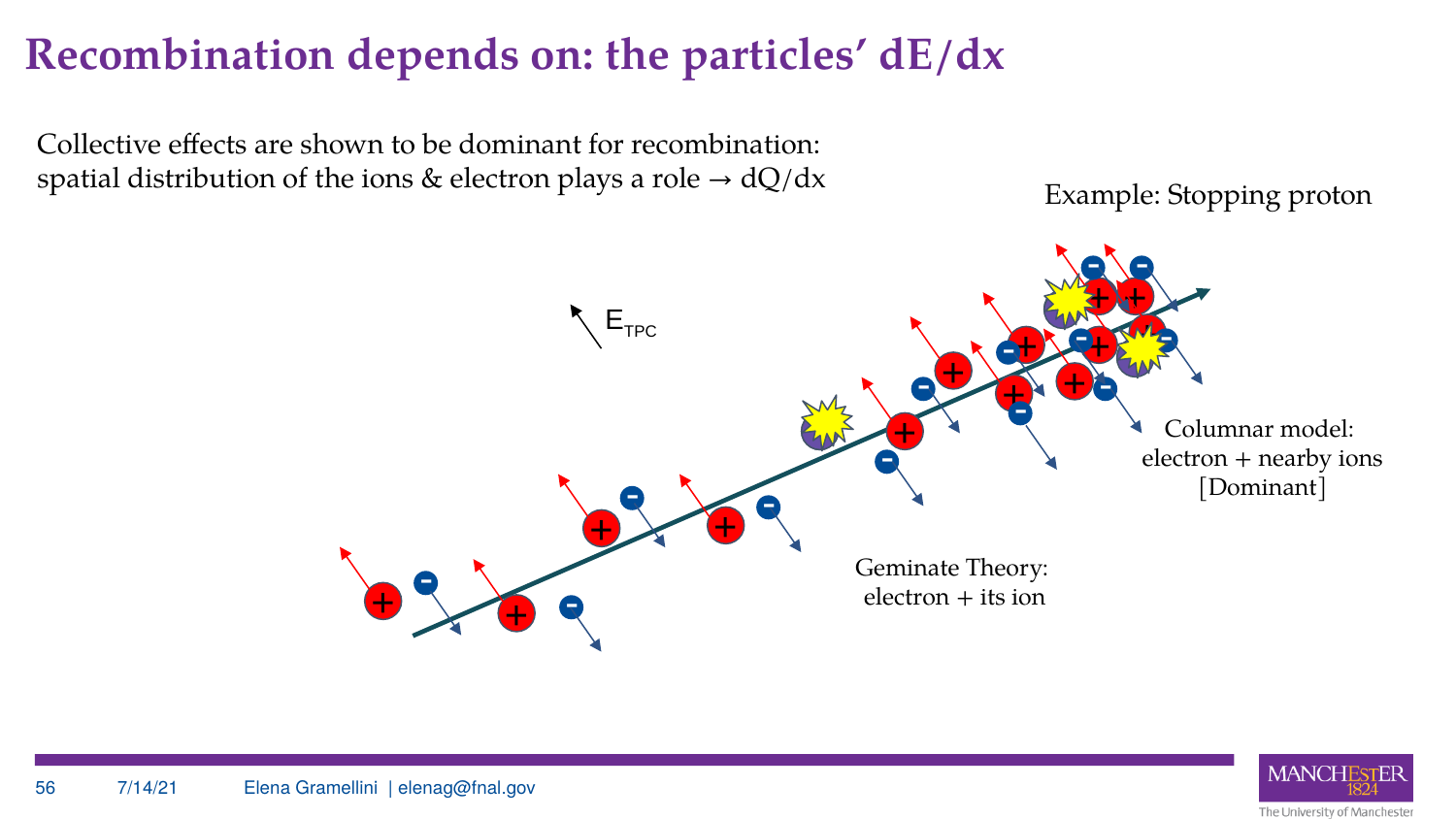

# Recombination depends on: the particles’ dE/dx
Collective effects are shown to be dominant for recombination:
spatial distribution of the ions & electron plays a role → dQ/dx
Example: Stopping proton
-

-

+

+

+

ETPC

+

-

-

+

+

-

+

+

+

-

-

+

-

+

+

Columnar model:
electron + nearby ions
[Dominant]
-

-

-

+

+

-

Geminate Theory:
electron + its ion
+

-

+

56
7/14/21

Elena Gramellini  | elenag@fnal.gov